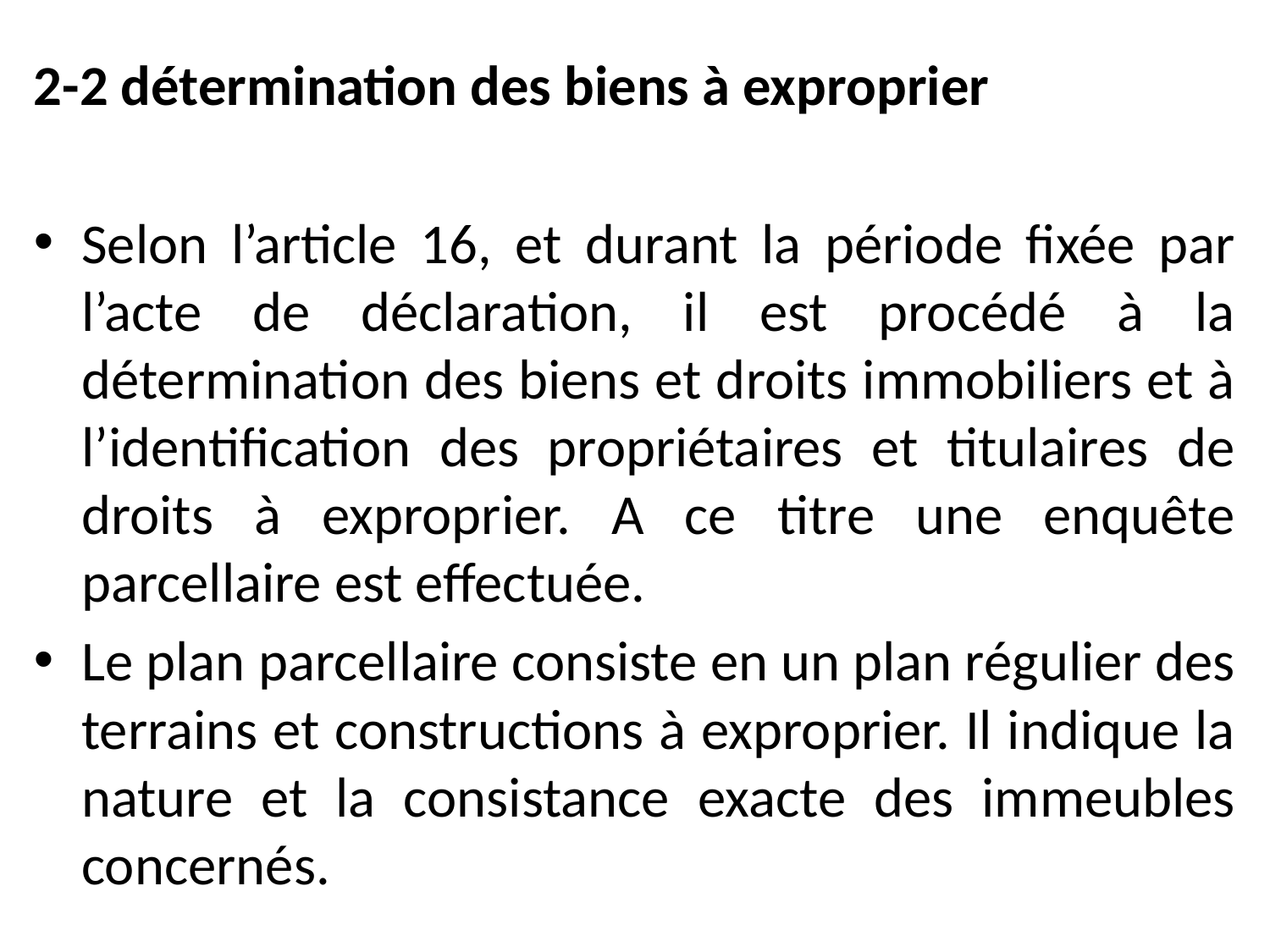

2-2 détermination des biens à exproprier

Selon l’article 16, et durant la période fixée par l’acte de déclaration, il est procédé à la détermination des biens et droits immobiliers et à l’identification des propriétaires et titulaires de droits à exproprier. A ce titre une enquête parcellaire est effectuée.
Le plan parcellaire consiste en un plan régulier des terrains et constructions à exproprier. Il indique la nature et la consistance exacte des immeubles concernés.